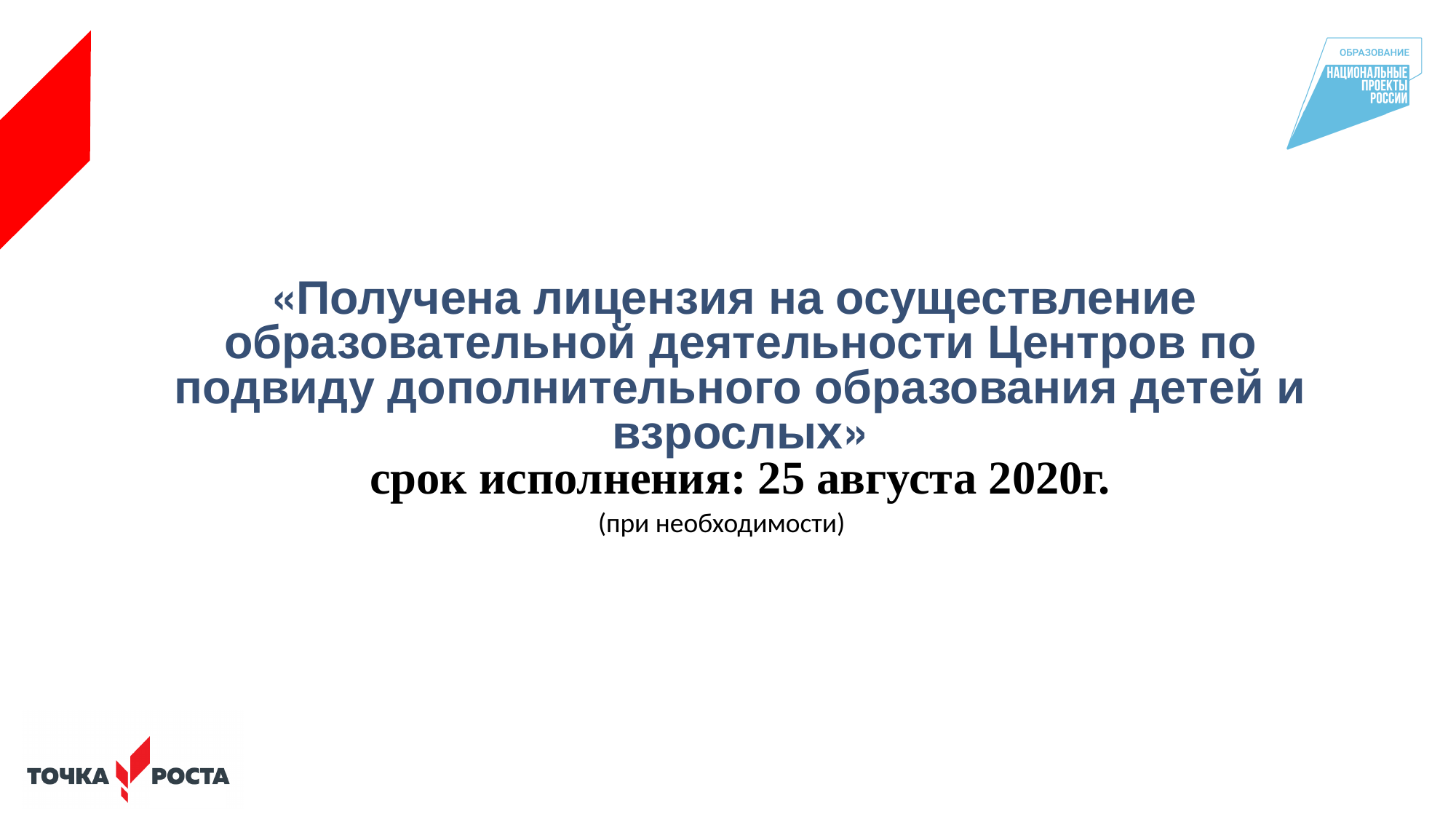

# «Получена лицензия на осуществление  образовательной деятельности Центров по подвиду дополнительного образования детей и взрослых» срок исполнения: 25 августа 2020г.
(при необходимости)